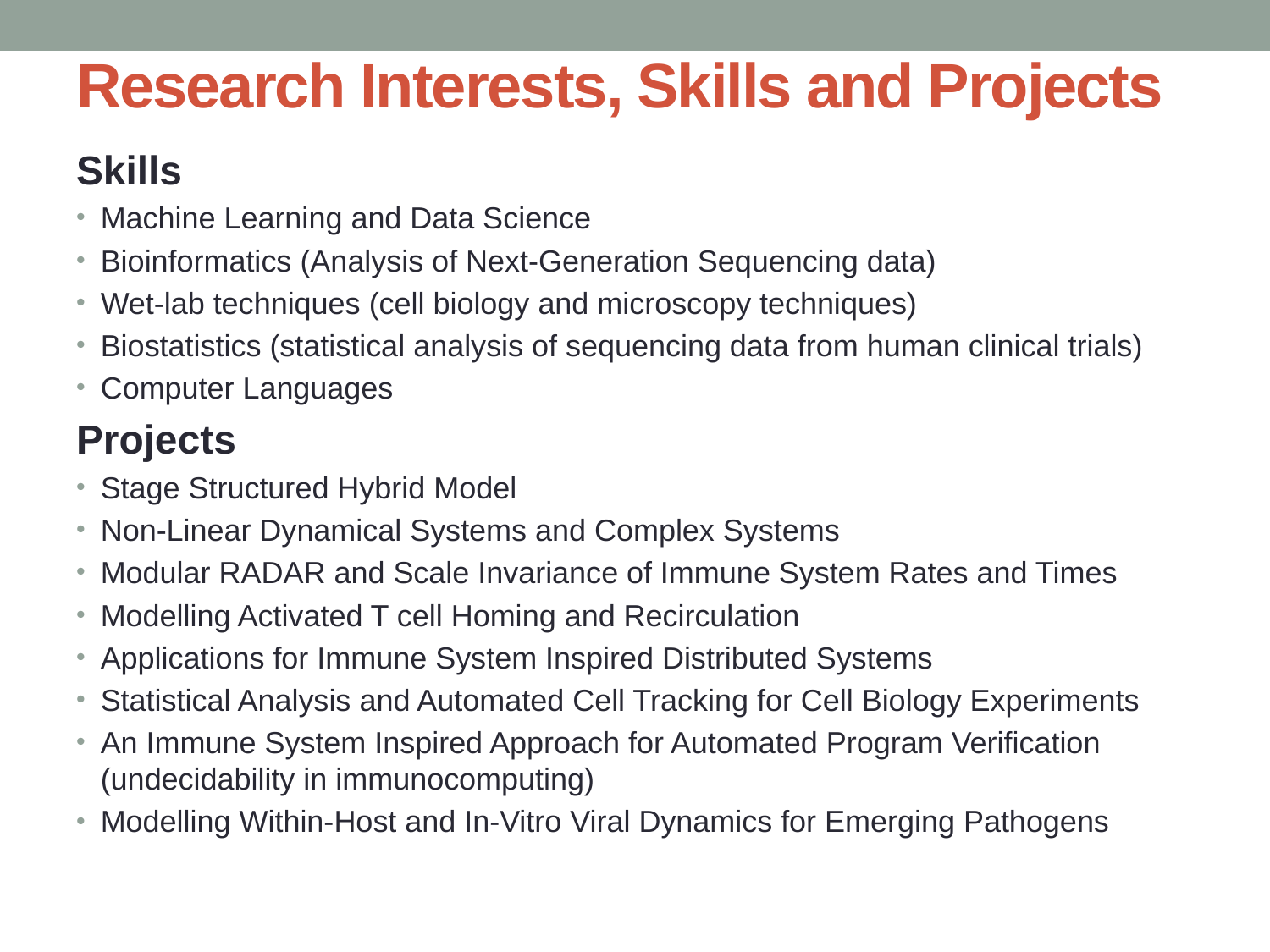

# Research Interests, Skills and Projects
Skills
Machine Learning and Data Science
Bioinformatics (Analysis of Next-Generation Sequencing data)
Wet-lab techniques (cell biology and microscopy techniques)
Biostatistics (statistical analysis of sequencing data from human clinical trials)
Computer Languages
Projects
Stage Structured Hybrid Model
Non-Linear Dynamical Systems and Complex Systems
Modular RADAR and Scale Invariance of Immune System Rates and Times
Modelling Activated T cell Homing and Recirculation
Applications for Immune System Inspired Distributed Systems
Statistical Analysis and Automated Cell Tracking for Cell Biology Experiments
An Immune System Inspired Approach for Automated Program Verification (undecidability in immunocomputing)
Modelling Within-Host and In-Vitro Viral Dynamics for Emerging Pathogens